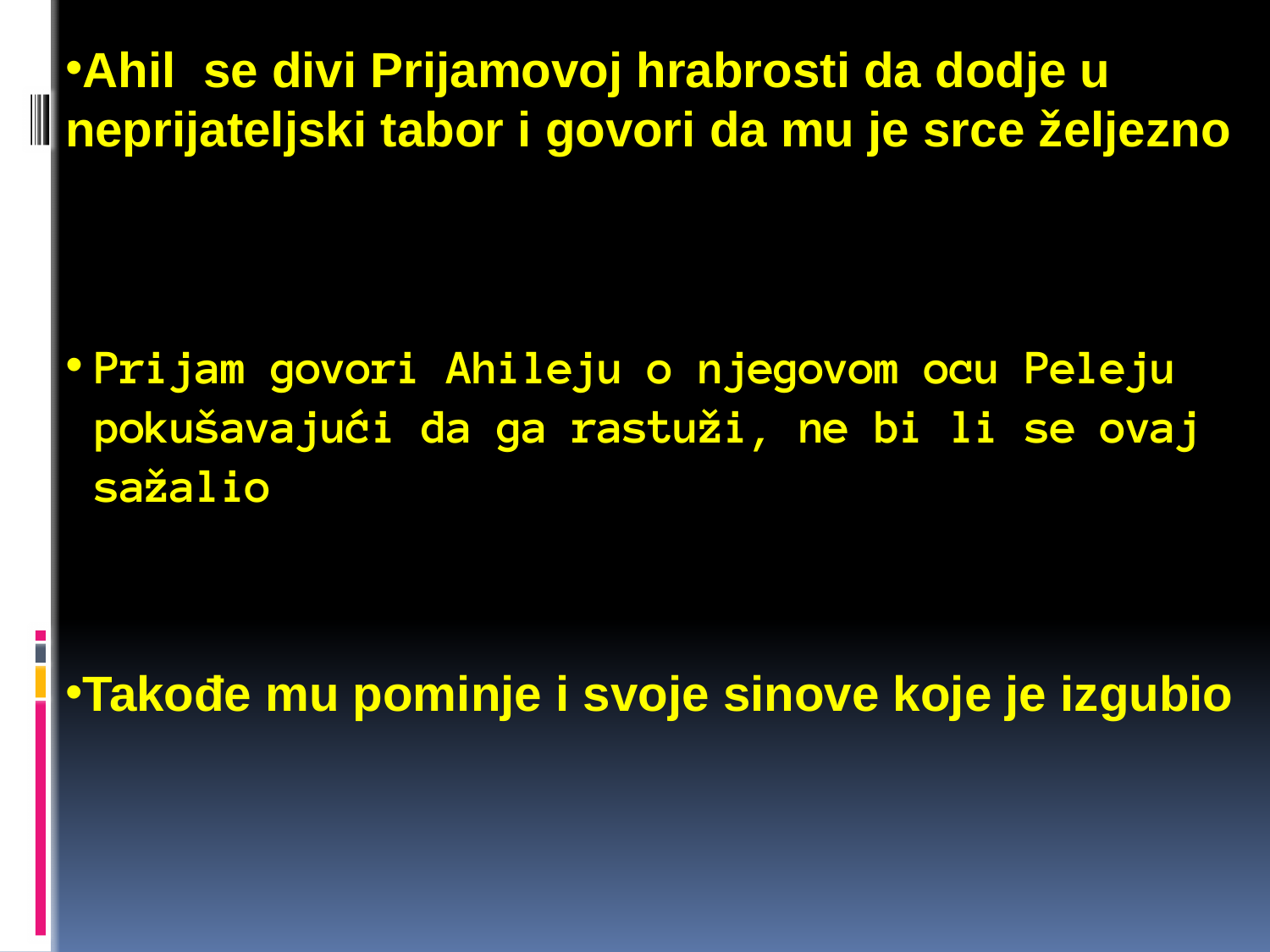

Ahil  se divi Prijamovoj hrabrosti da dodje u neprijateljski tabor i govori da mu je srce željezno
# Prijam govori Ahileju o njegovom ocu Peleju pokušavajući da ga rastuži, ne bi li se ovaj sažalio
Takođe mu pominje i svoje sinove koje je izgubio